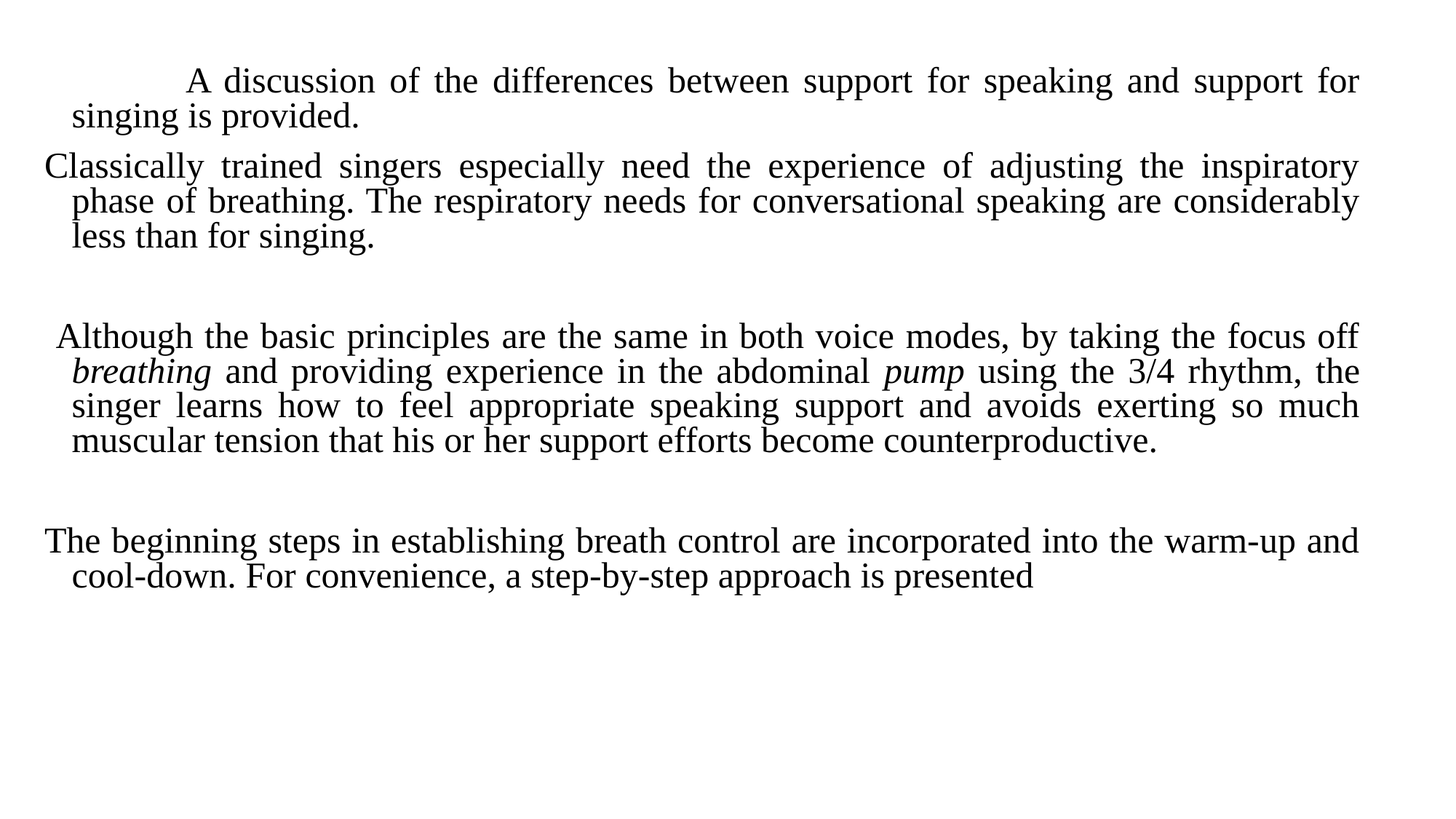

A discussion of the differences between support for speaking and support for singing is provided.
Classically trained singers especially need the experience of adjusting the inspiratory phase of breathing. The respiratory needs for conversational speaking are considerably less than for singing.

 Although the basic principles are the same in both voice modes, by taking the focus off breathing and providing experience in the abdominal pump using the 3/4 rhythm, the singer learns how to feel appropriate speaking support and avoids exerting so much muscular tension that his or her support efforts become counterproductive.

The beginning steps in establishing breath control are incorporated into the warm-up and cool-down. For convenience, a step-by-step approach is presented